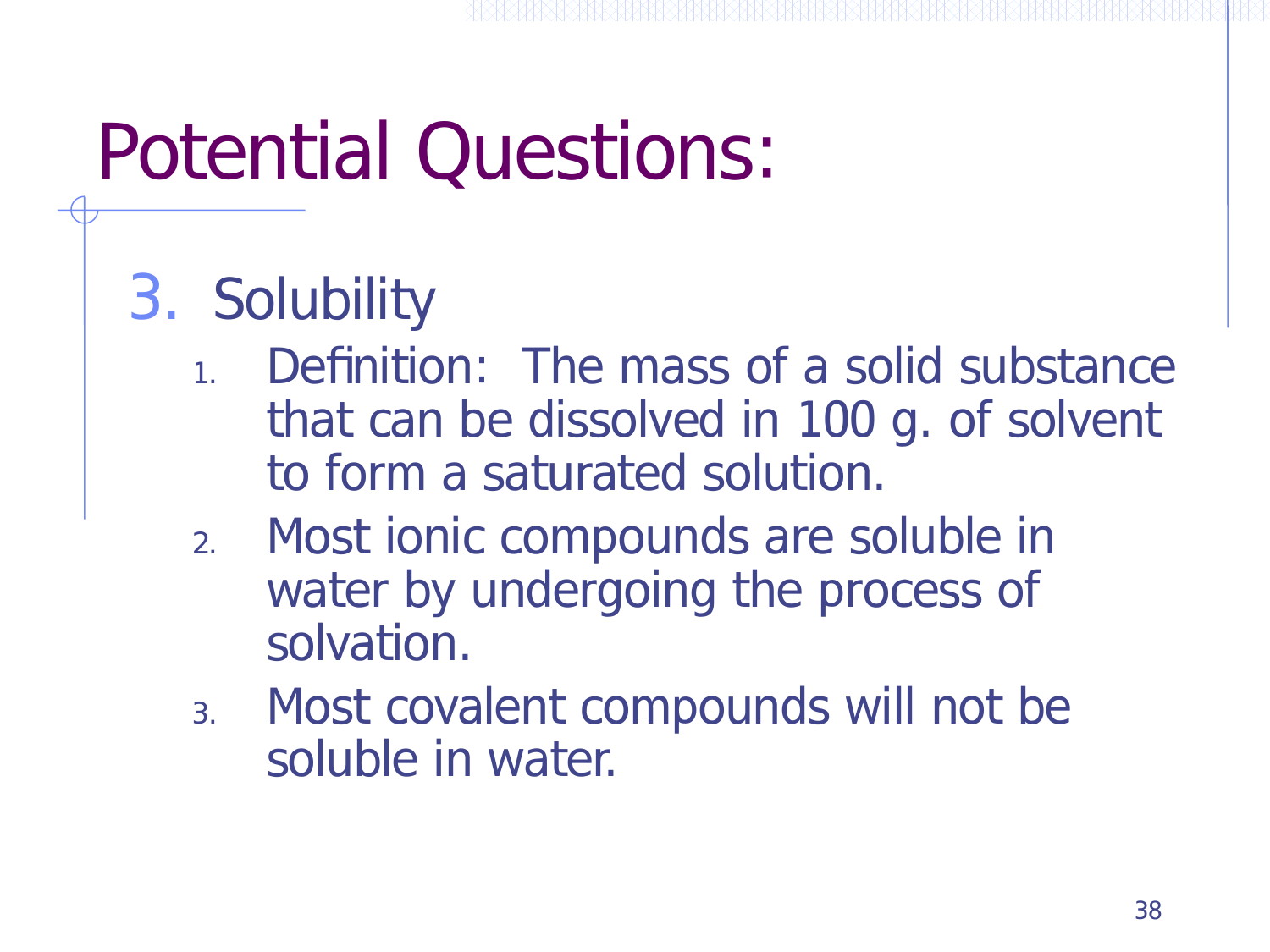

# Potential Questions:
Solubility
Definition:  The mass of a solid substance that can be dissolved in 100 g. of solvent to form a saturated solution.
Most ionic compounds are soluble in water by undergoing the process of solvation.
Most covalent compounds will not be soluble in water.
38